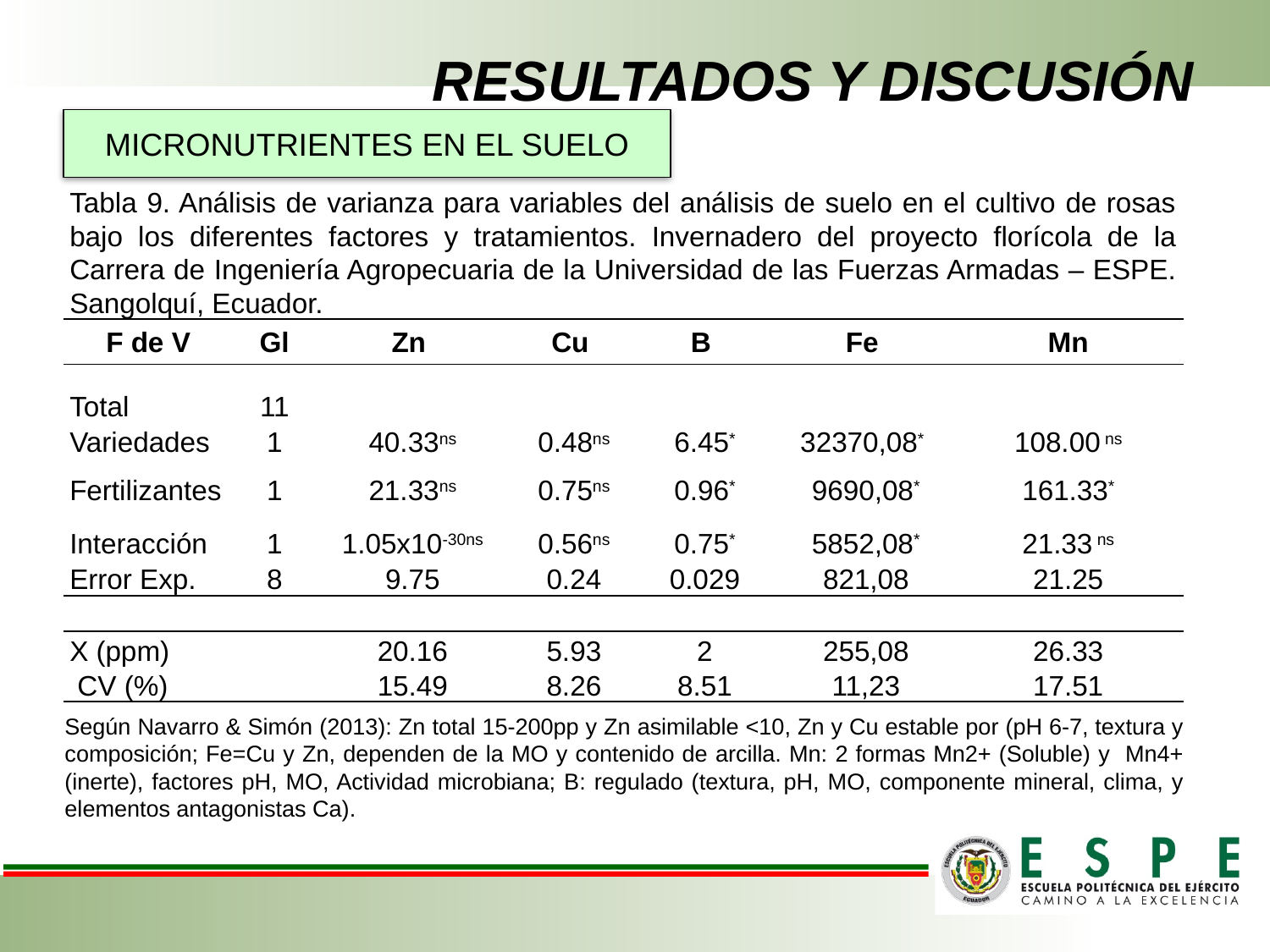

# RESULTADOS Y DISCUSIÓN
MICRONUTRIENTES EN EL SUELO
| Tabla 9. Análisis de varianza para variables del análisis de suelo en el cultivo de rosas bajo los diferentes factores y tratamientos. Invernadero del proyecto florícola de la Carrera de Ingeniería Agropecuaria de la Universidad de las Fuerzas Armadas – ESPE. Sangolquí, Ecuador. |  |  |  |  |  |  |
| --- | --- | --- | --- | --- | --- | --- |
| F de V | Gl | Zn | Cu | B | Fe | Mn |
| Total | 11 |  |  |  |  |  |
| Variedades | 1 | 40.33ns | 0.48ns | 6.45\* | 32370,08\* | 108.00 ns |
| Fertilizantes | 1 | 21.33ns | 0.75ns | 0.96\* | 9690,08\* | 161.33\* |
| Interacción | 1 | 1.05x10-30ns | 0.56ns | 0.75\* | 5852,08\* | 21.33 ns |
| Error Exp. | 8 | 9.75 | 0.24 | 0.029 | 821,08 | 21.25 |
|  |  |  |  |  |  |  |
| X (ppm) |  | 20.16 | 5.93 | 2 | 255,08 | 26.33 |
| CV (%) |  | 15.49 | 8.26 | 8.51 | 11,23 | 17.51 |
Según Navarro & Simón (2013): Zn total 15-200pp y Zn asimilable ˂10, Zn y Cu estable por (pH 6-7, textura y composición; Fe=Cu y Zn, dependen de la MO y contenido de arcilla. Mn: 2 formas Mn2+ (Soluble) y  Mn4+(inerte), factores pH, MO, Actividad microbiana; B: regulado (textura, pH, MO, componente mineral, clima, y elementos antagonistas Ca).